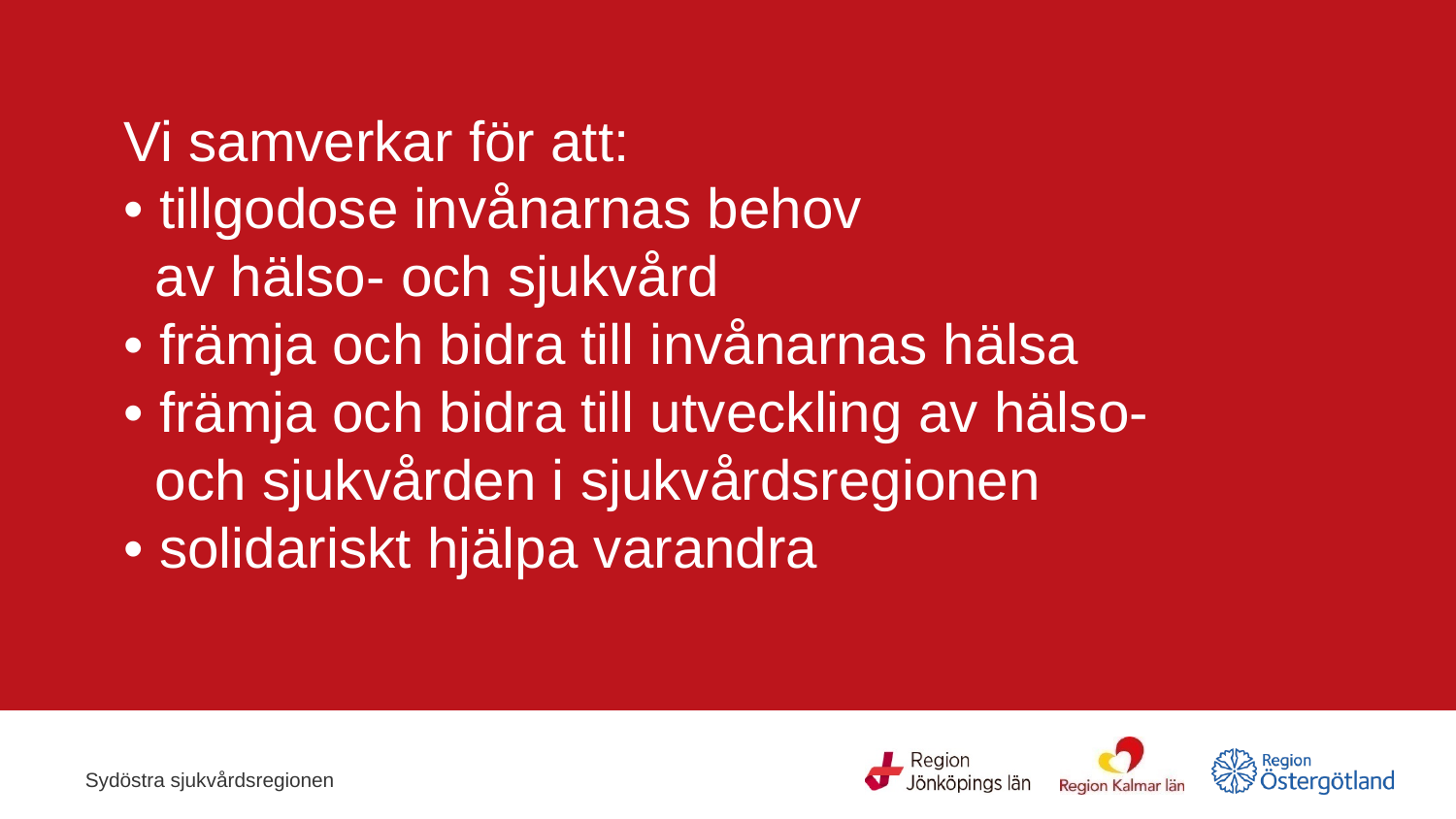

# Vi samverkar för att: • tillgodose invånarnas behov av hälso- och sjukvård • främja och bidra till invånarnas hälsa • främja och bidra till utveckling av hälso- och sjukvården i sjukvårdsregionen • solidariskt hjälpa varandra